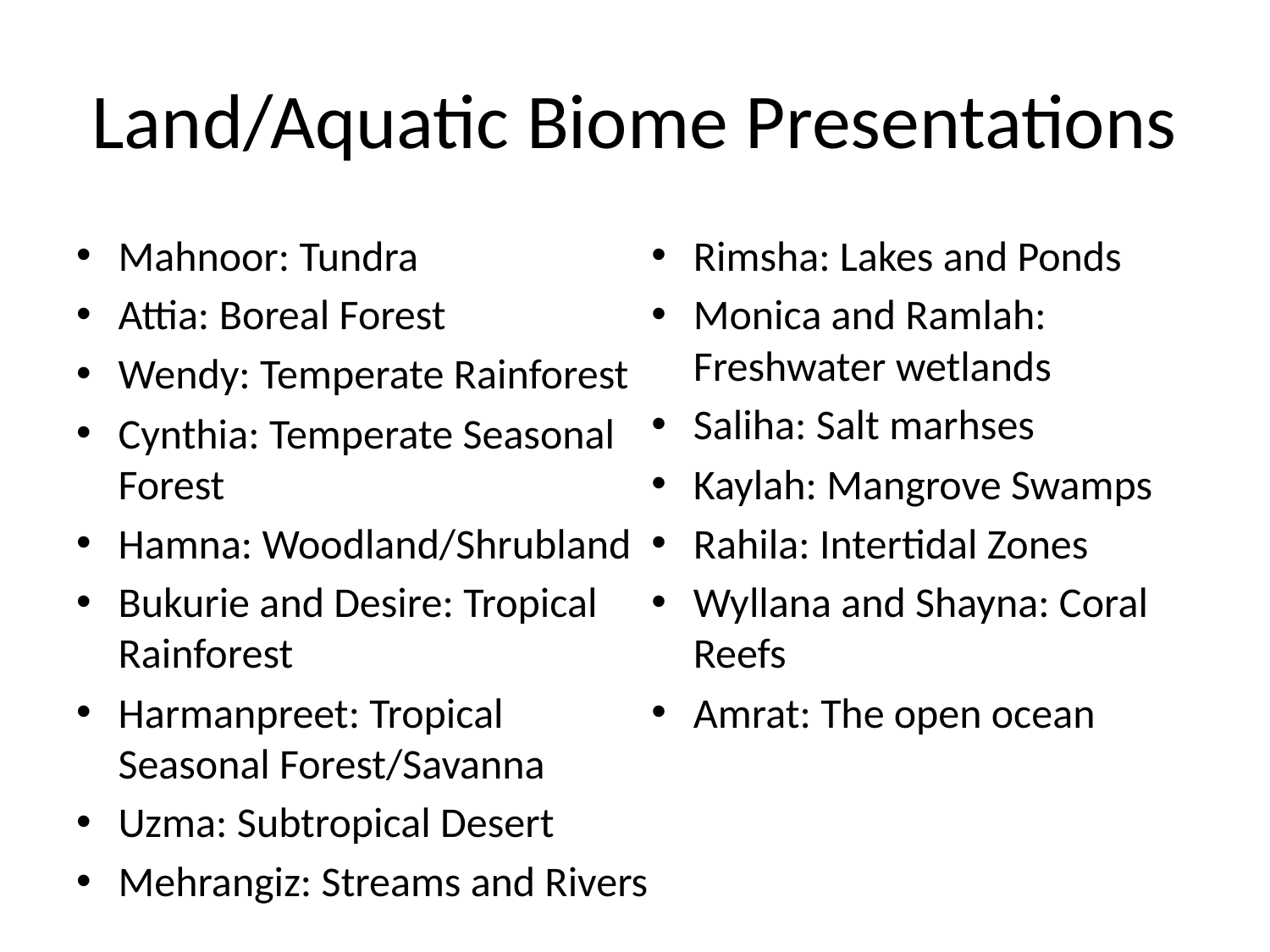

# Land/Aquatic Biome Presentations
Mahnoor: Tundra
Attia: Boreal Forest
Wendy: Temperate Rainforest
Cynthia: Temperate Seasonal Forest
Hamna: Woodland/Shrubland
Bukurie and Desire: Tropical Rainforest
Harmanpreet: Tropical Seasonal Forest/Savanna
Uzma: Subtropical Desert
Mehrangiz: Streams and Rivers
Rimsha: Lakes and Ponds
Monica and Ramlah: Freshwater wetlands
Saliha: Salt marhses
Kaylah: Mangrove Swamps
Rahila: Intertidal Zones
Wyllana and Shayna: Coral Reefs
Amrat: The open ocean